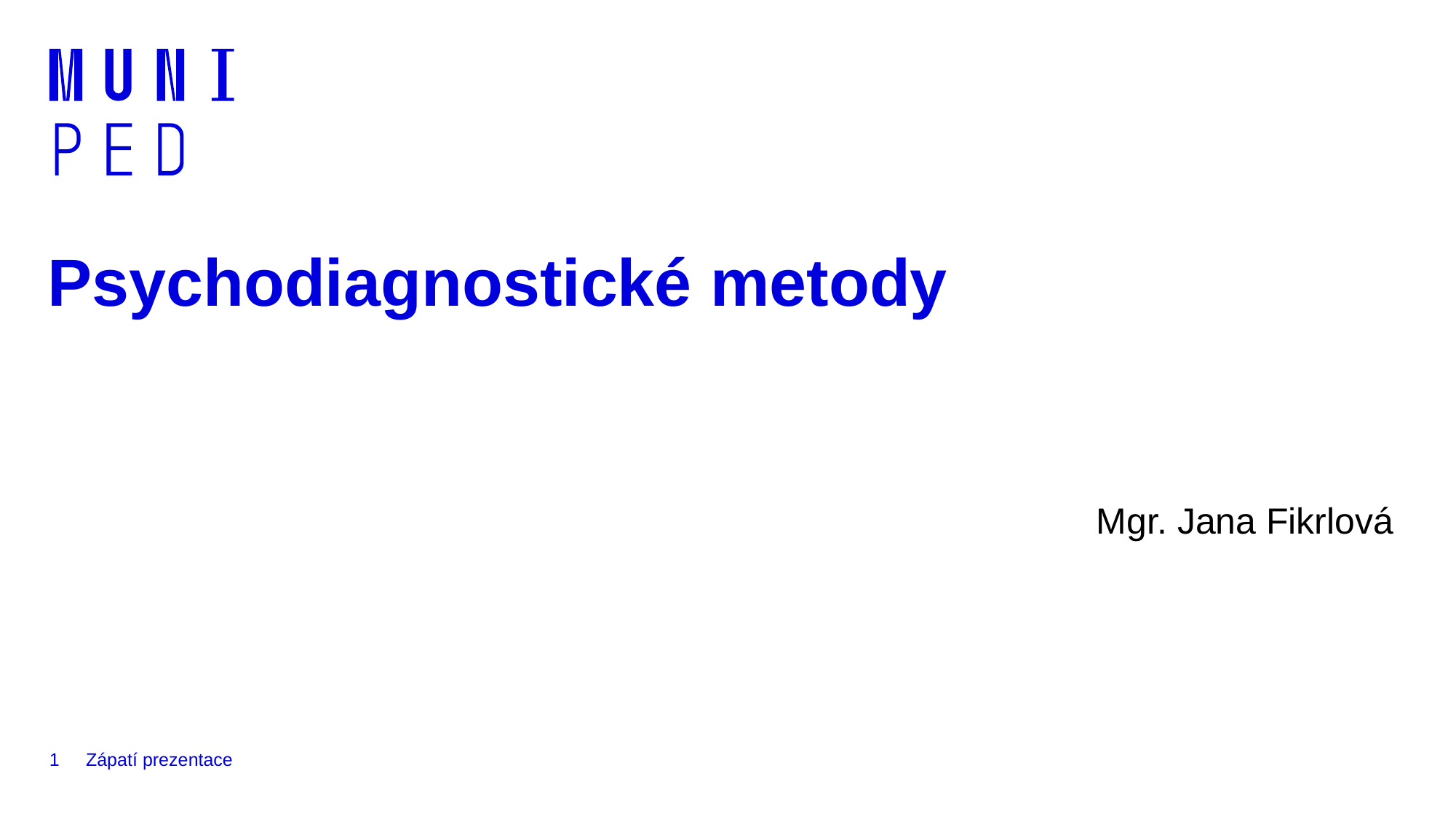

# Psychodiagnostické metody
Mgr. Jana Fikrlová
1
Zápatí prezentace